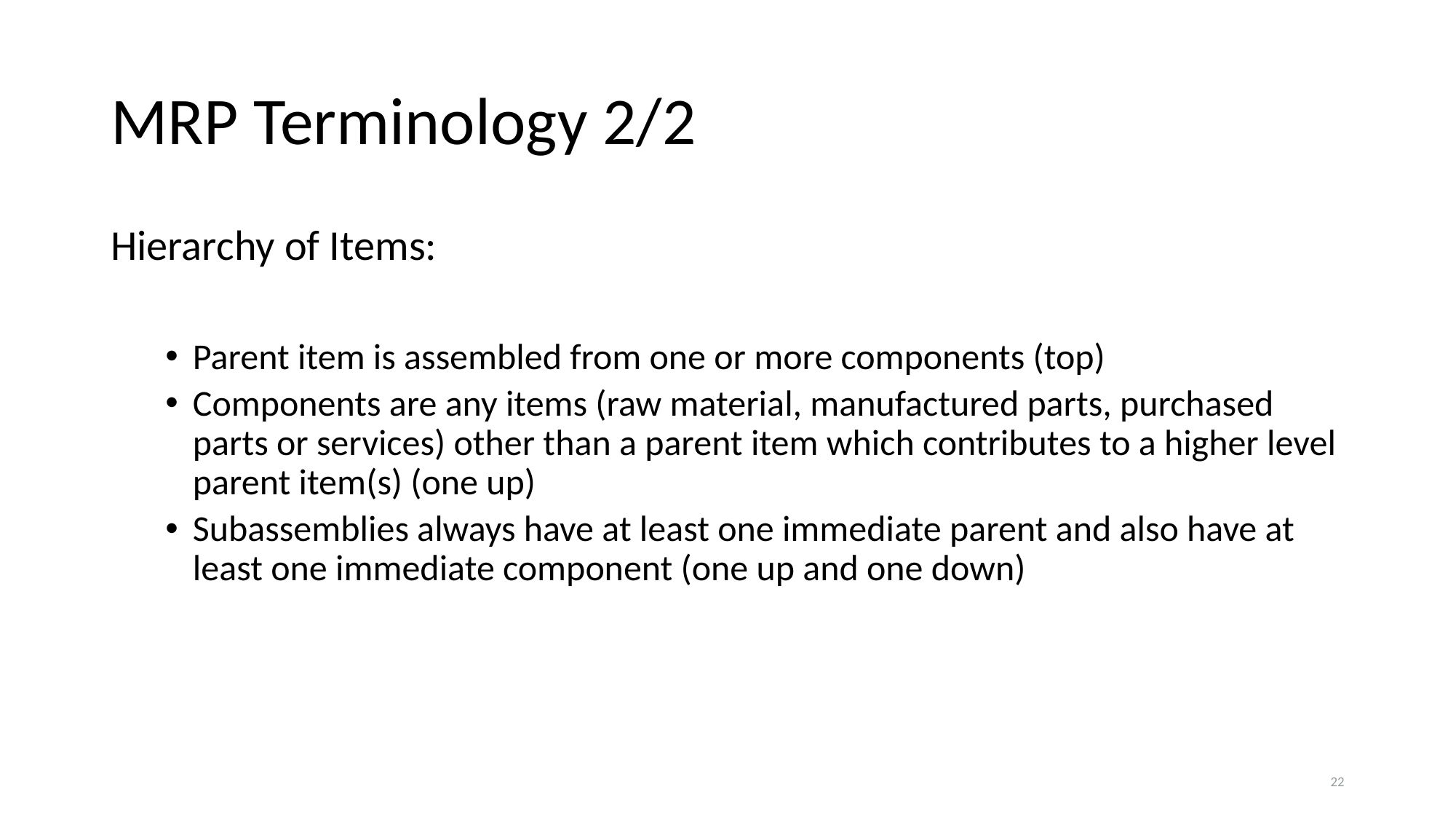

# MRP Terminology 2/2
Hierarchy of Items:

Parent item is assembled from one or more components (top)
Components are any items (raw material, manufactured parts, purchased parts or services) other than a parent item which contributes to a higher level parent item(s) (one up)
Subassemblies always have at least one immediate parent and also have at least one immediate component (one up and one down)
22